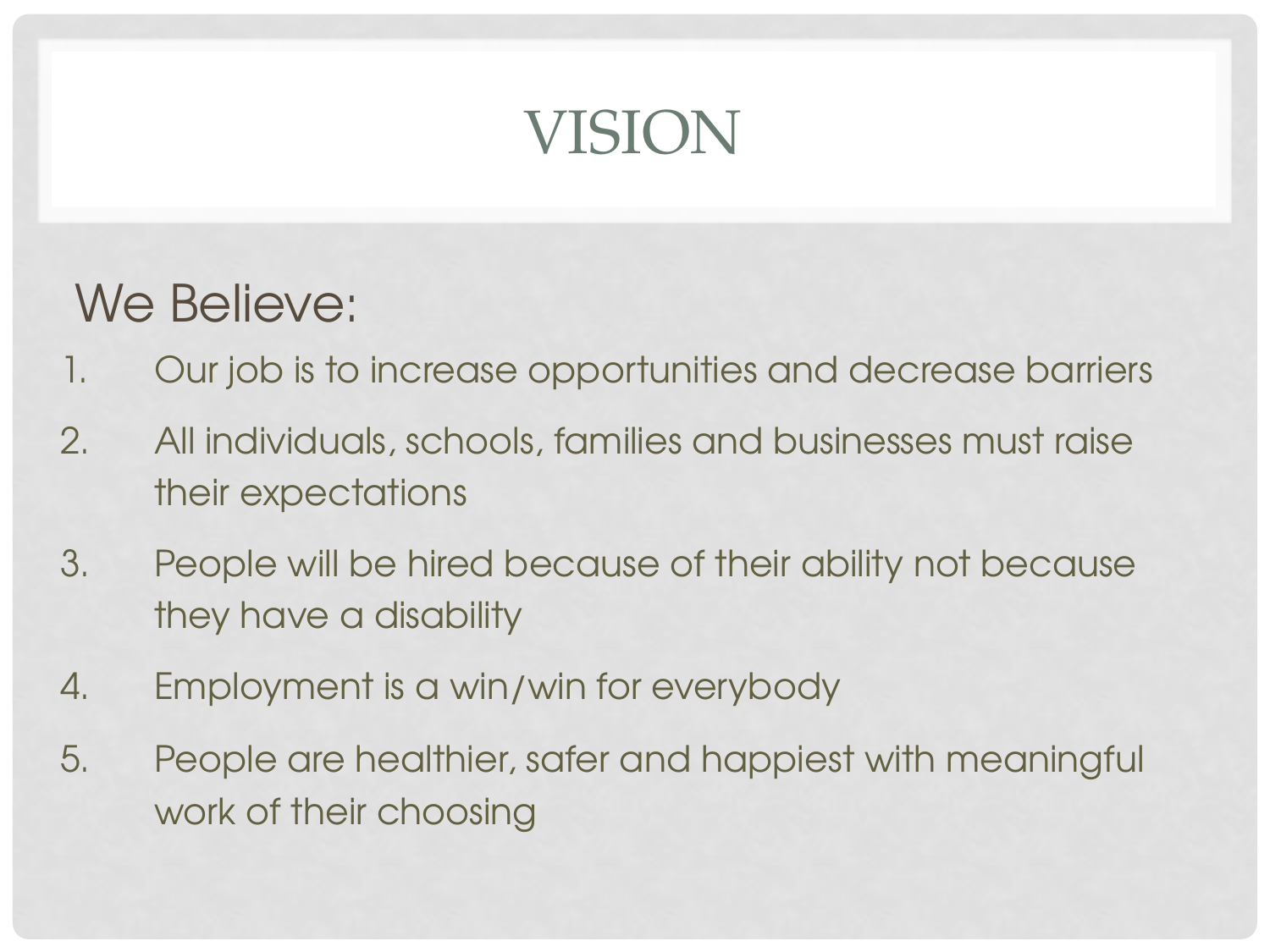

# vision

We Believe:
Our job is to increase opportunities and decrease barriers

All individuals, schools, families and businesses must raise their expectations

People will be hired because of their ability not because they have a disability

Employment is a win/win for everybody

People are healthier, safer and happiest with meaningful work of their choosing